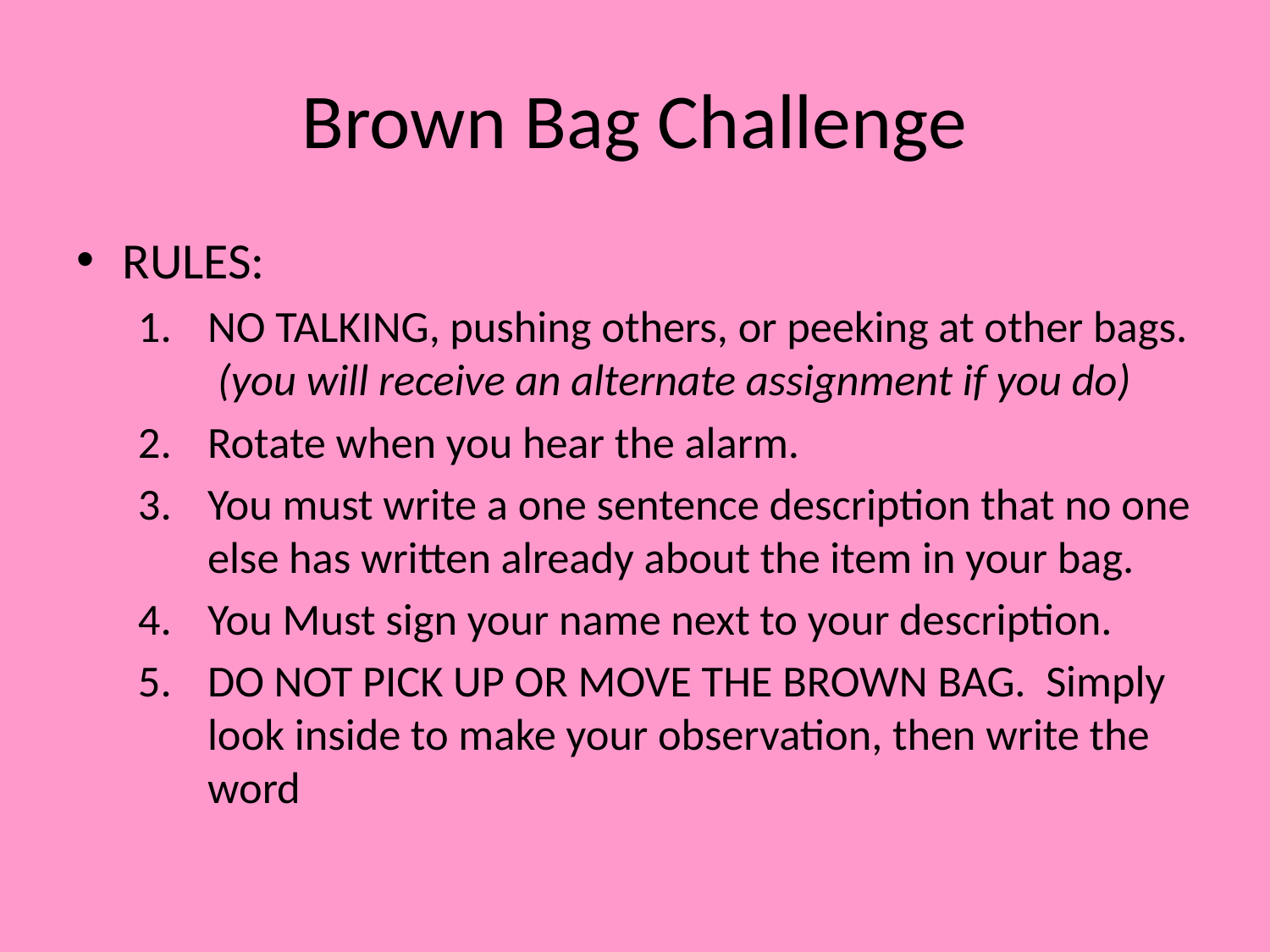

# Brown Bag Challenge
RULES:
NO TALKING, pushing others, or peeking at other bags.  (you will receive an alternate assignment if you do)
Rotate when you hear the alarm.
You must write a one sentence description that no one else has written already about the item in your bag.
You Must sign your name next to your description.
DO NOT PICK UP OR MOVE THE BROWN BAG.  Simply look inside to make your observation, then write the word